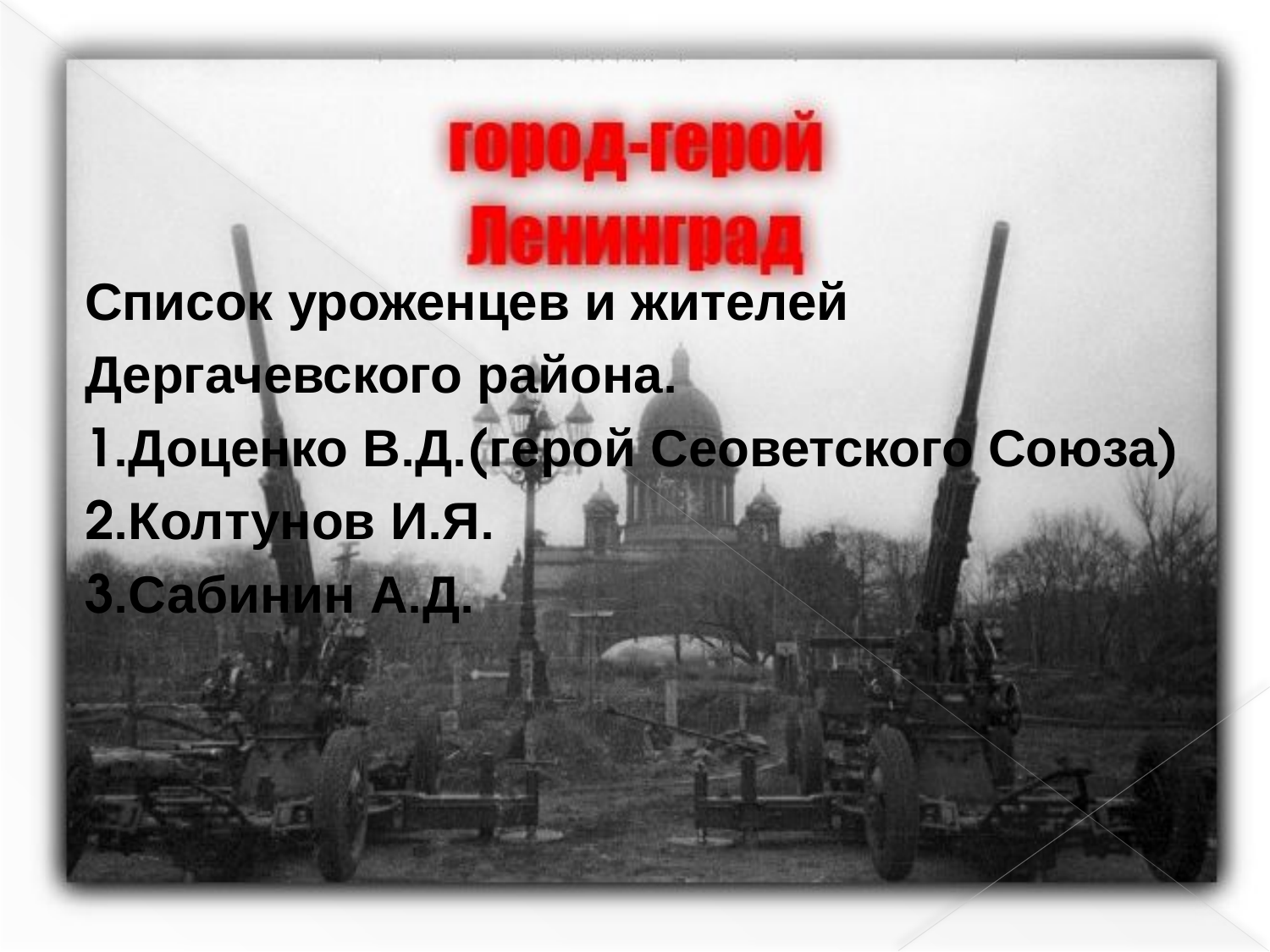

Список уроженцев и жителей
Дергачевского района.
1.Доценко В.Д.(герой Сеоветского Союза)
2.Колтунов И.Я.
3.Сабинин А.Д.